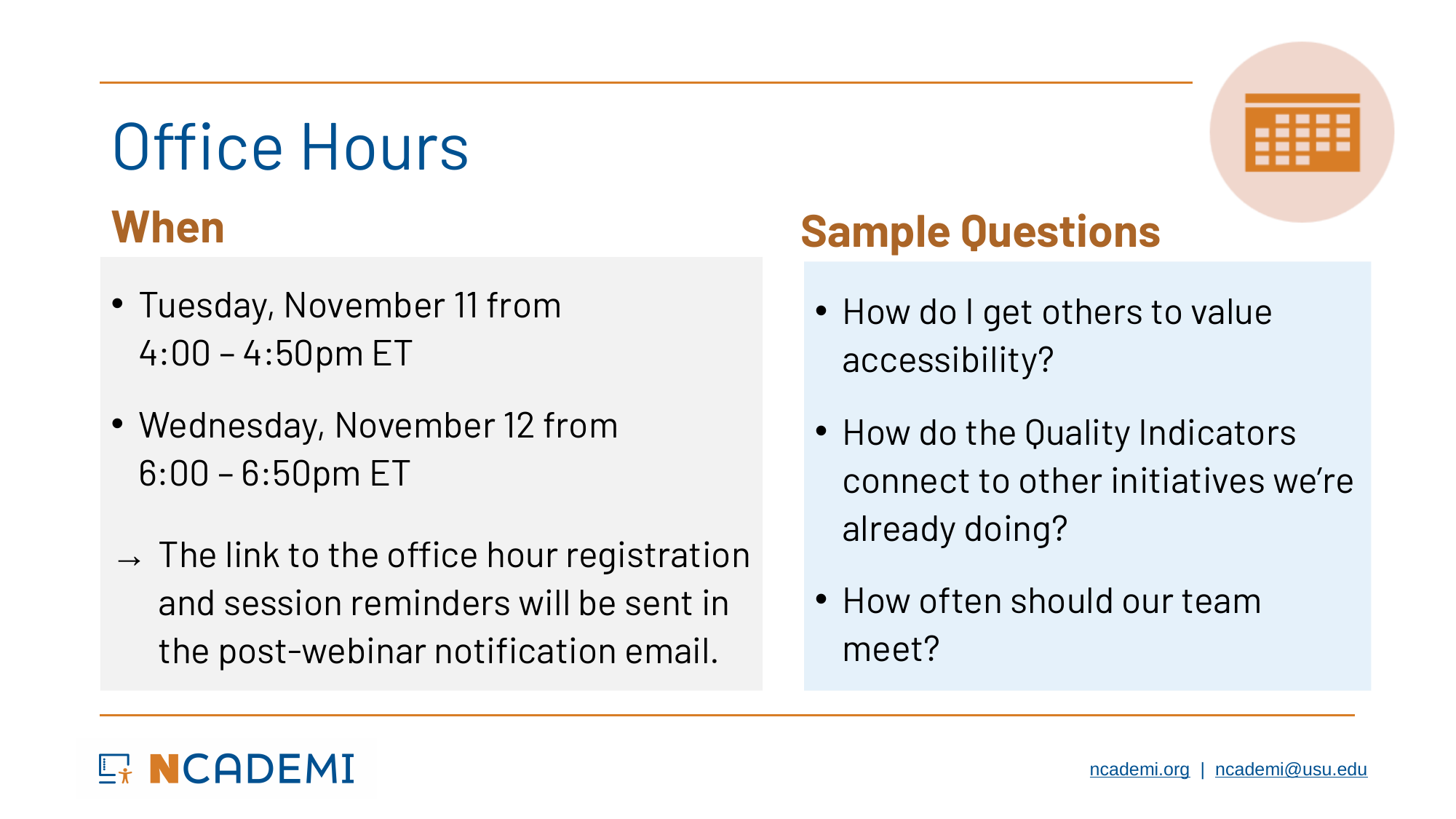

# Office Hours
When
Sample Questions
Tuesday, November 11 from
4:00 – 4:50pm ET
Wednesday, November 12 from
6:00 – 6:50pm ET
The link to the office hour registration and session reminders will be sent in the post-webinar notification email.
How do I get others to value accessibility?
How do the Quality Indicators connect to other initiatives we’re already doing?
How often should our team meet?